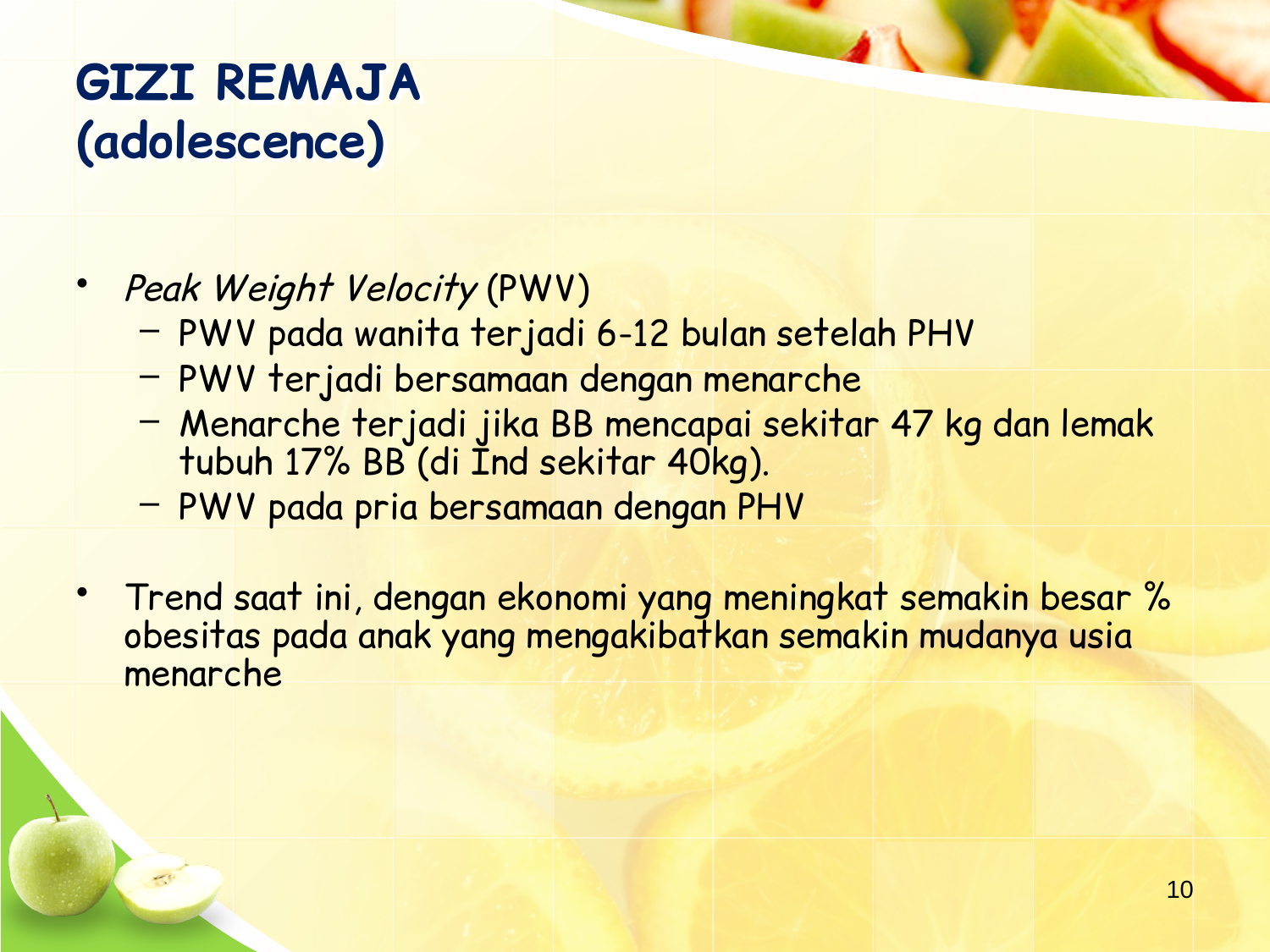

# GIZI REMAJA (adolescence)
Peak Weight Velocity (PWV)
PWV pada wanita terjadi 6-12 bulan setelah PHV
PWV terjadi bersamaan dengan menarche
Menarche terjadi jika BB mencapai sekitar 47 kg dan lemak tubuh 17% BB (di Ind sekitar 40kg).
PWV pada pria bersamaan dengan PHV

Trend saat ini, dengan ekonomi yang meningkat semakin besar % obesitas pada anak yang mengakibatkan semakin mudanya usia menarche
10